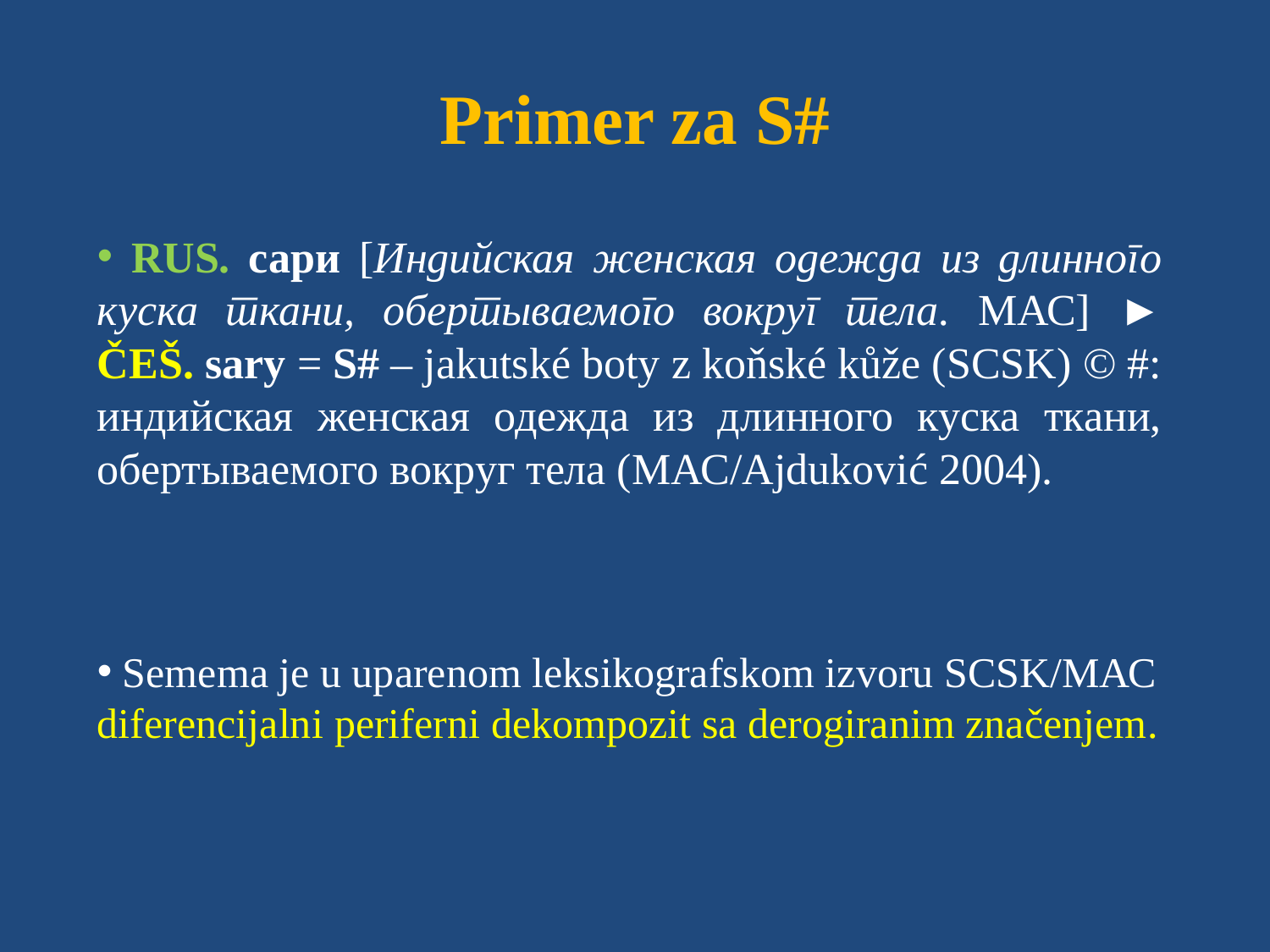

# Primer za S#
 RUS. сари [Индийская женская одежда из длинного куска ткани, обертываемого вокруг тела. МАС] ► ČEŠ. sary = S# – jakutské boty z koňské kůže (SCSK) © #: индийская женская одежда из длинного куска ткани, обертываемого вокруг тела (МАС/Ajduković 2004).

 Semema je u uparenom leksikografskom izvoru SCSK/МАС diferencijalni periferni dekompozit sa derogiranim značenjem.